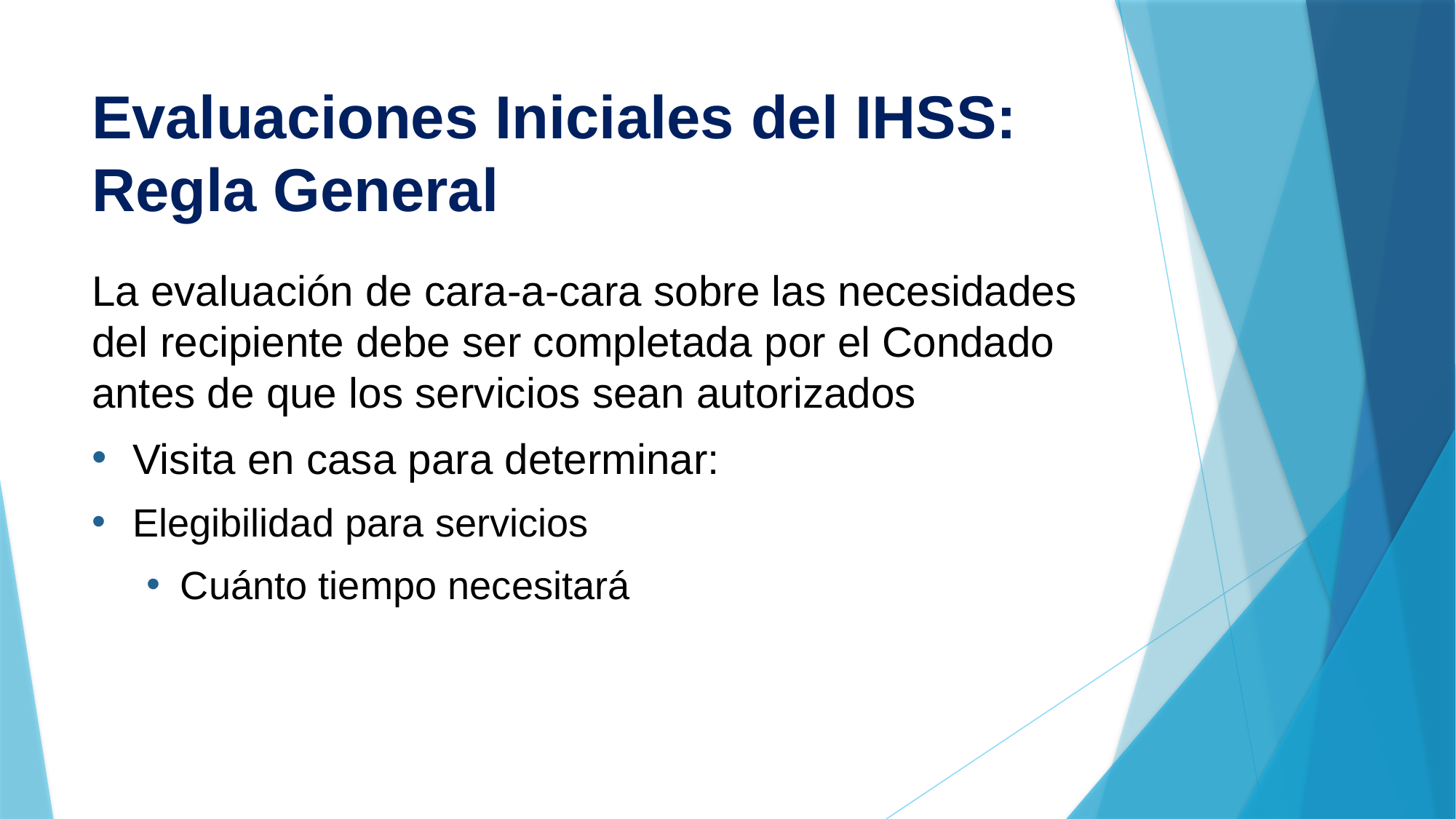

# Evaluaciones Iniciales del IHSS: Regla General

La evaluación de cara-a-cara sobre las necesidades del recipiente debe ser completada por el Condado antes de que los servicios sean autorizados
Visita en casa para determinar:
Elegibilidad para servicios
Cuánto tiempo necesitará